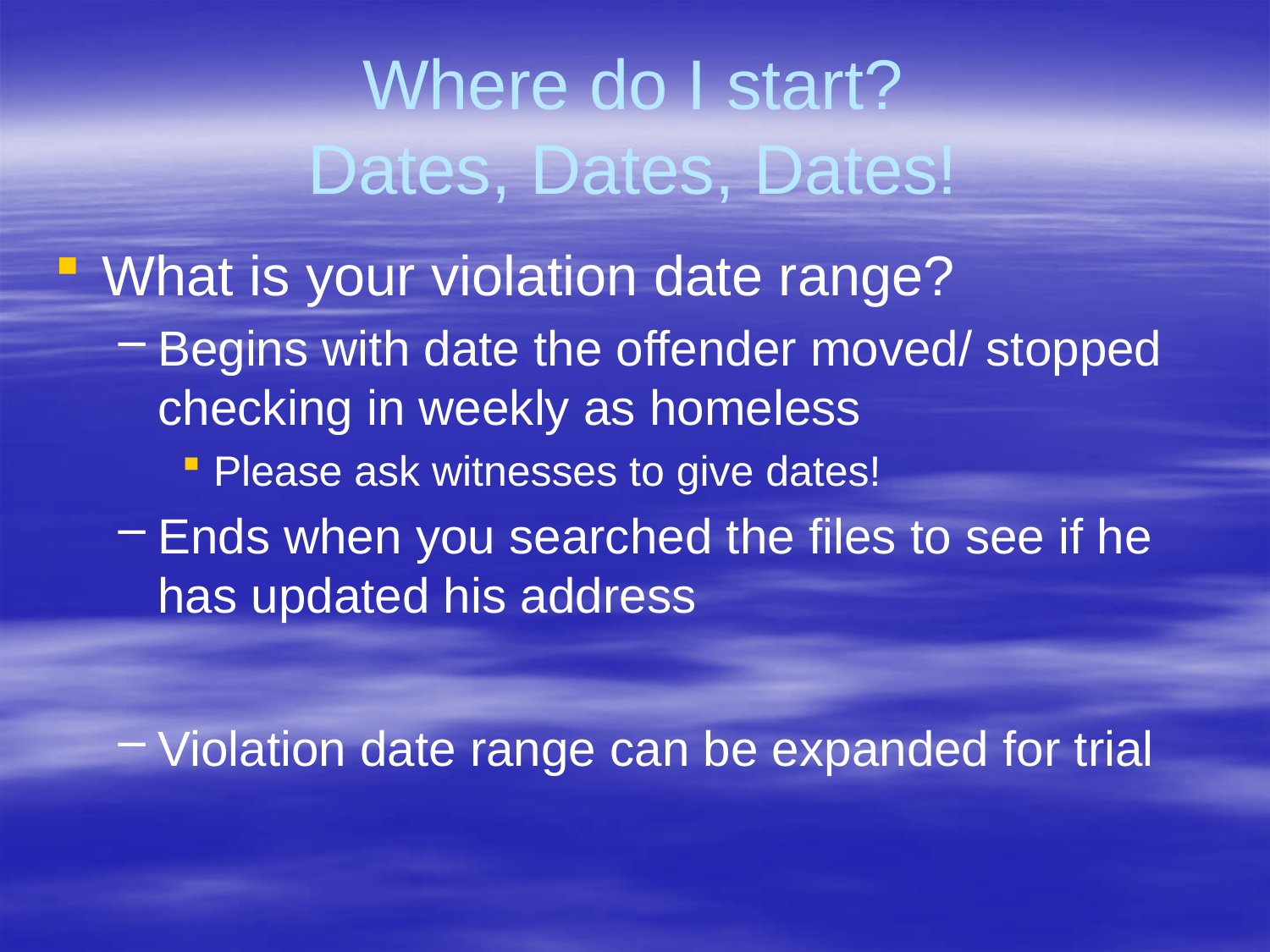

# Where do I start? Dates, Dates, Dates!
What is your violation date range?
Begins with date the offender moved/ stopped checking in weekly as homeless
Please ask witnesses to give dates!
Ends when you searched the files to see if he has updated his address

Violation date range can be expanded for trial